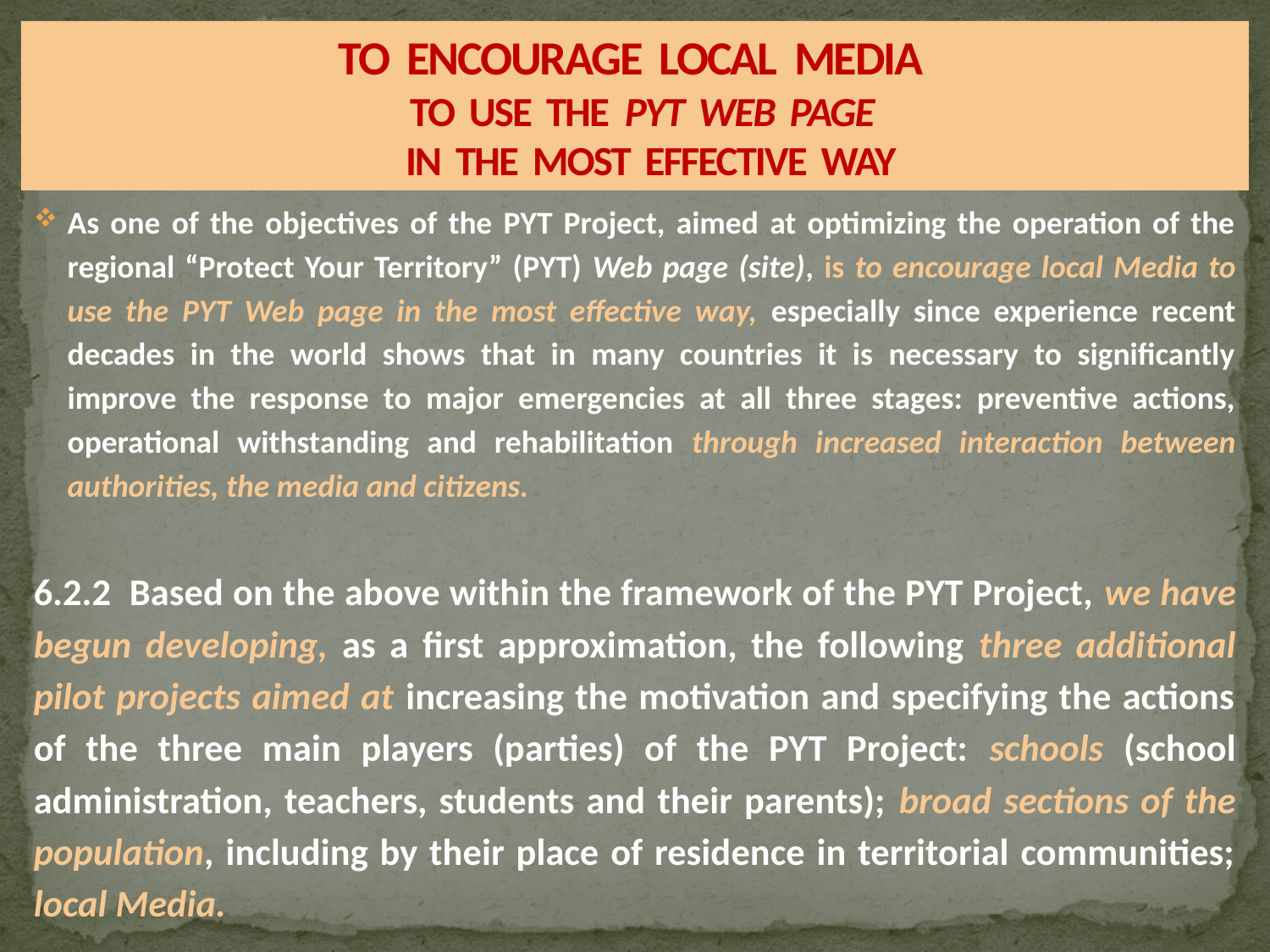

# TO  ENCOURAGE  LOCAL  MEDIA TO  USE  THE  PYT  WEB  PAGE IN  THE  MOST  EFFECTIVE  WAY
As one of the objectives of the PYT Project, aimed at optimizing the operation of the regional “Protect Your Territory” (PYT) Web page (site), is to encourage local Media to use the PYT Web page in the most effective way, especially since experience recent decades in the world shows that in many countries it is necessary to significantly improve the response to major emergencies at all three stages: preventive actions, operational withstanding and rehabilitation through increased interaction between authorities, the media and citizens.

6.2.2  Based on the above within the framework of the PYT Project, we have begun developing, as a first approximation, the following three additional pilot projects aimed at increasing the motivation and specifying the actions of the three main players (parties) of the PYT Project: schools (school administration, teachers, students and their parents); broad sections of the population, including by their place of residence in territorial communities; local Media.